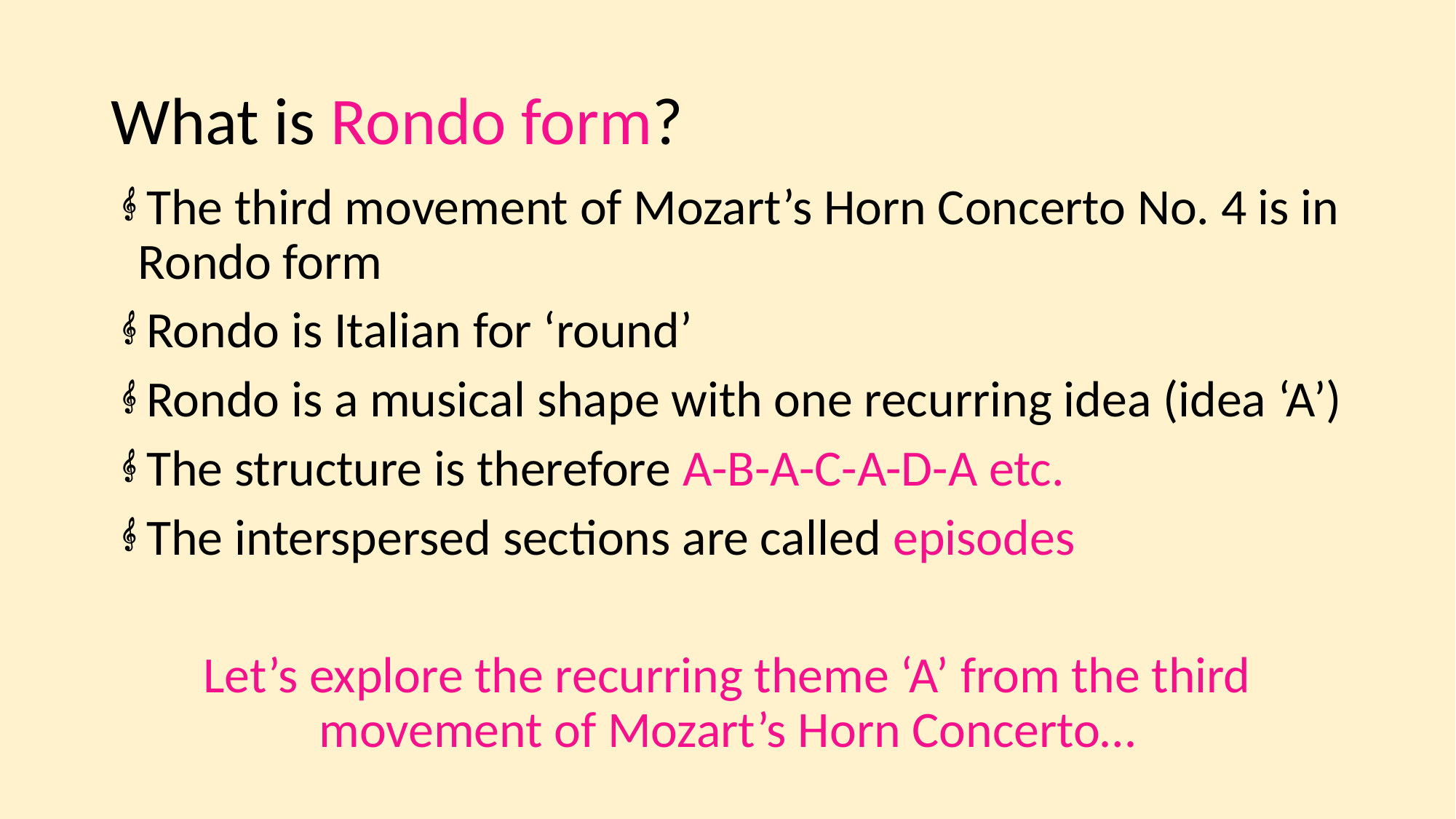

# What is Rondo form?
The third movement of Mozart’s Horn Concerto No. 4 is in Rondo form
Rondo is Italian for ‘round’
Rondo is a musical shape with one recurring idea (idea ‘A’)
The structure is therefore A-B-A-C-A-D-A etc.
The interspersed sections are called episodes

Let’s explore the recurring theme ‘A’ from the third movement of Mozart’s Horn Concerto…